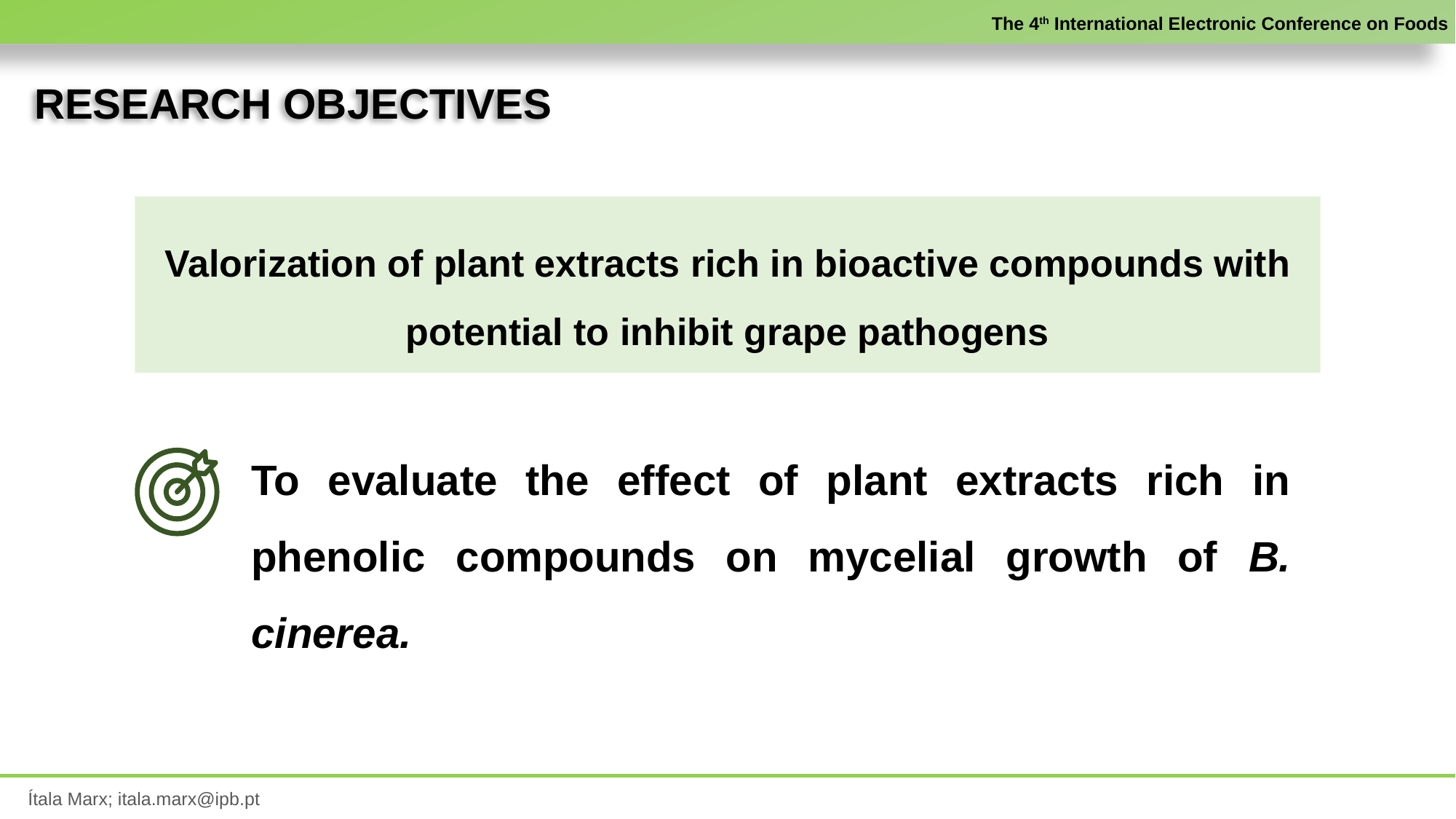

The 4th International Electronic Conference on Foods
RESEARCH OBJECTIVES
Valorization of plant extracts rich in bioactive compounds with potential to inhibit grape pathogens
To evaluate the effect of plant extracts rich in phenolic compounds on mycelial growth of B. cinerea.

Ítala Marx; itala.marx@ipb.pt